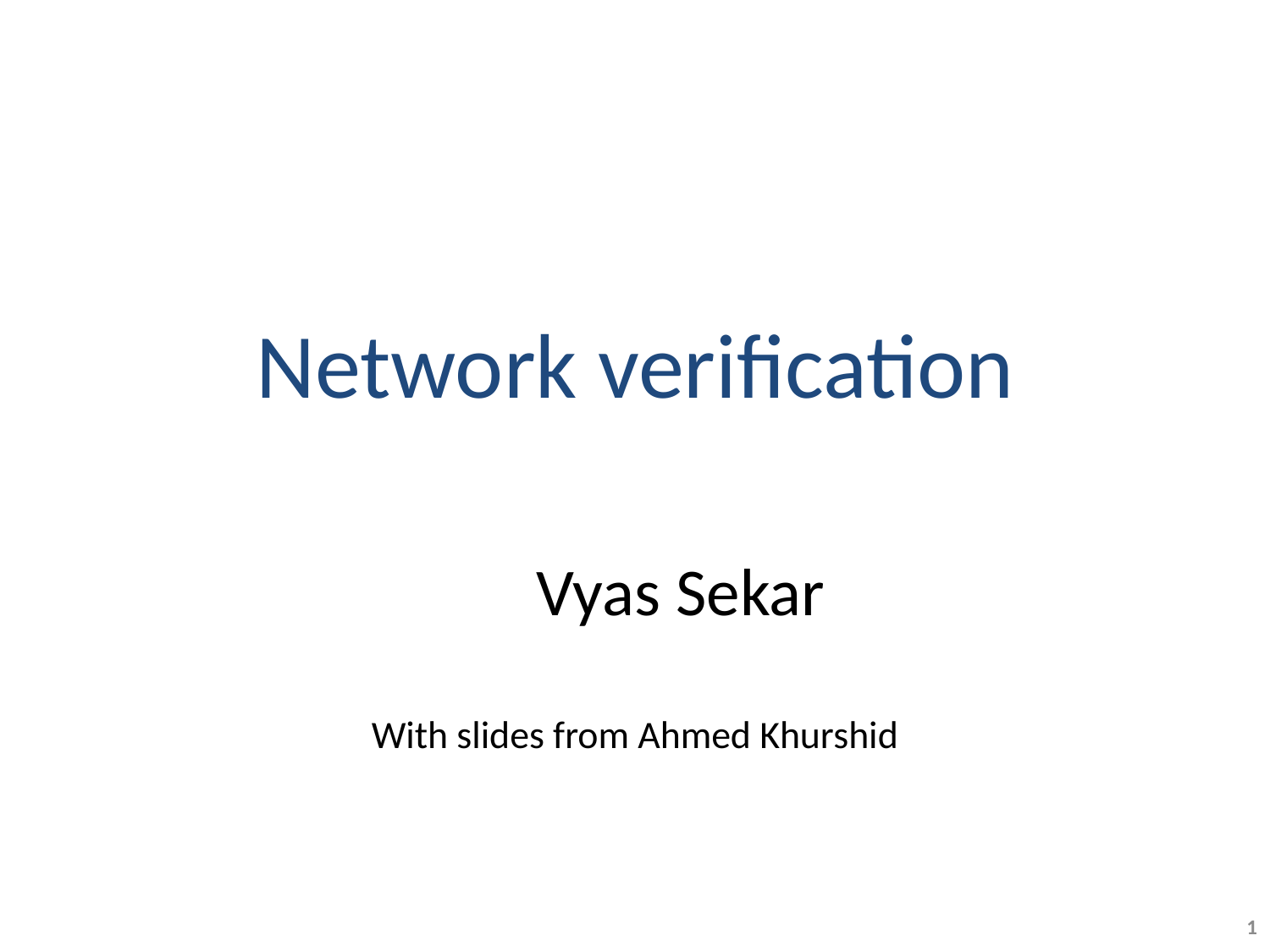

# Network verification
      Vyas Sekar

With slides from Ahmed Khurshid

1